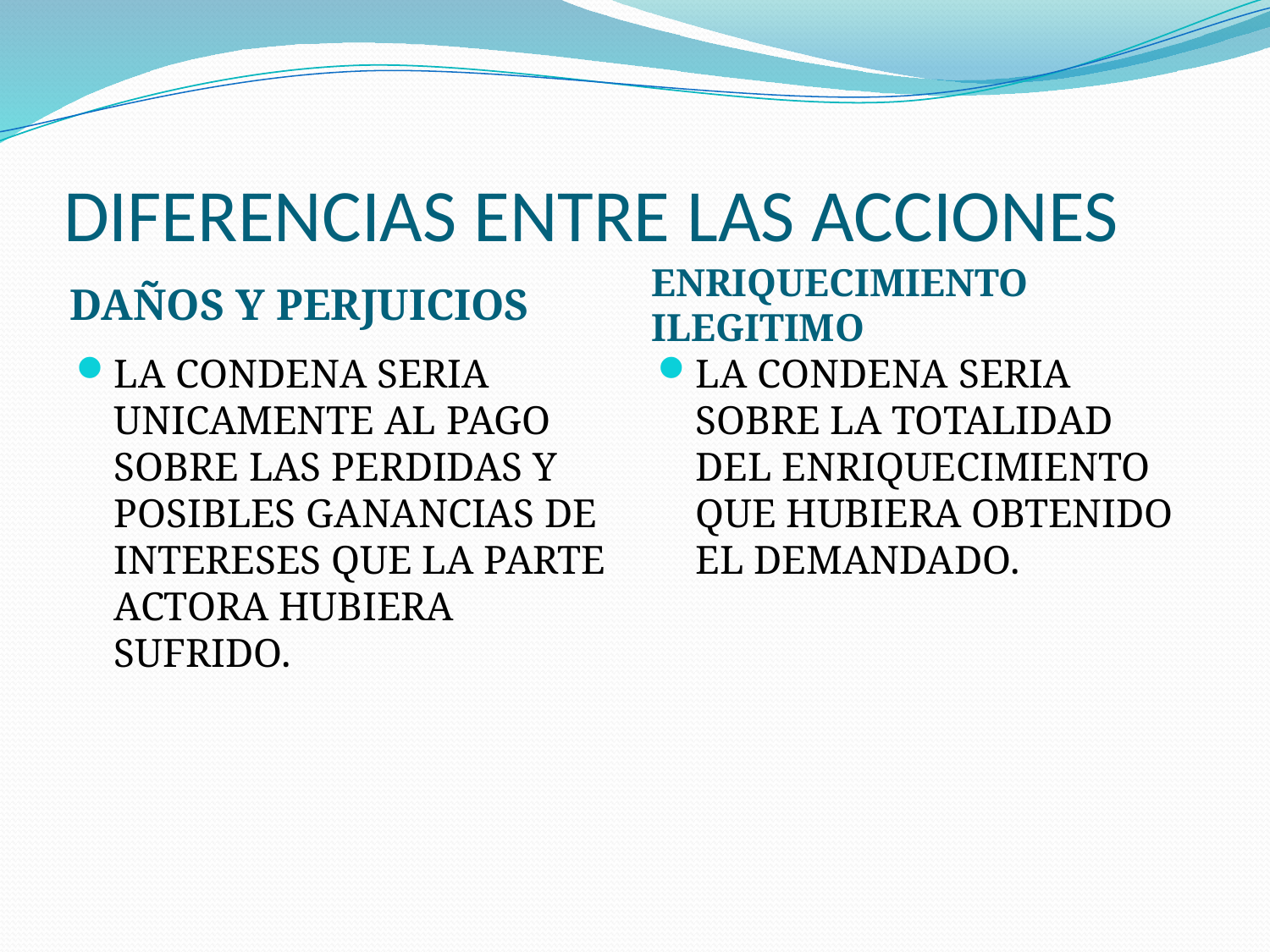

# DIFERENCIAS ENTRE LAS ACCIONES
DAÑOS Y PERJUICIOS
ENRIQUECIMIENTO ILEGITIMO
LA CONDENA SERIA UNICAMENTE AL PAGO SOBRE LAS PERDIDAS Y POSIBLES GANANCIAS DE INTERESES QUE LA PARTE ACTORA HUBIERA SUFRIDO.
LA CONDENA SERIA SOBRE LA TOTALIDAD DEL ENRIQUECIMIENTO QUE HUBIERA OBTENIDO EL DEMANDADO.